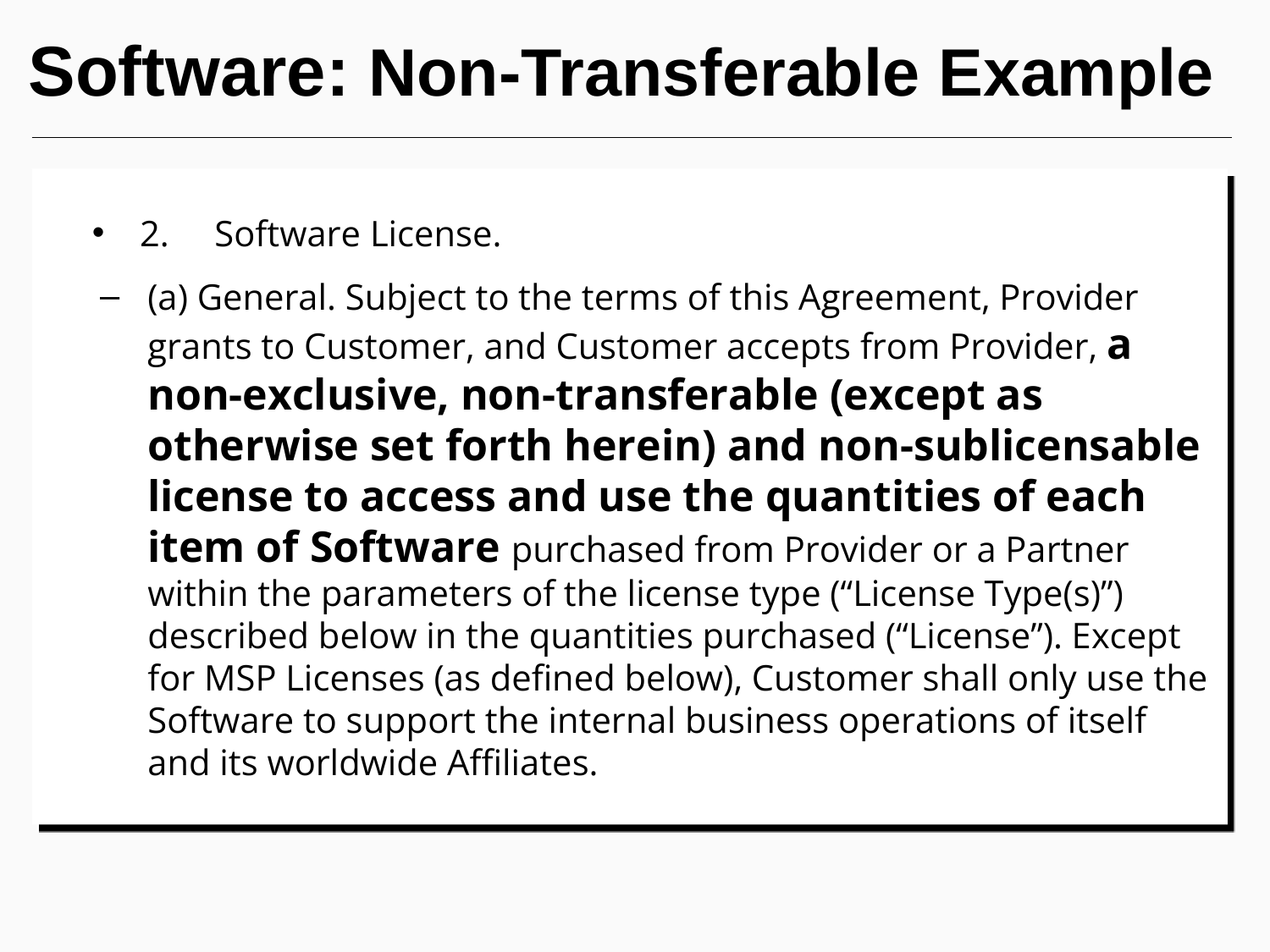

# Software: Non-Transferable Example
2.     Software License.
(a) General. Subject to the terms of this Agreement, Provider grants to Customer, and Customer accepts from Provider, a non-exclusive, non-transferable (except as otherwise set forth herein) and non-sublicensable license to access and use the quantities of each item of Software purchased from Provider or a Partner within the parameters of the license type (“License Type(s)”) described below in the quantities purchased (“License”). Except for MSP Licenses (as defined below), Customer shall only use the Software to support the internal business operations of itself and its worldwide Affiliates.